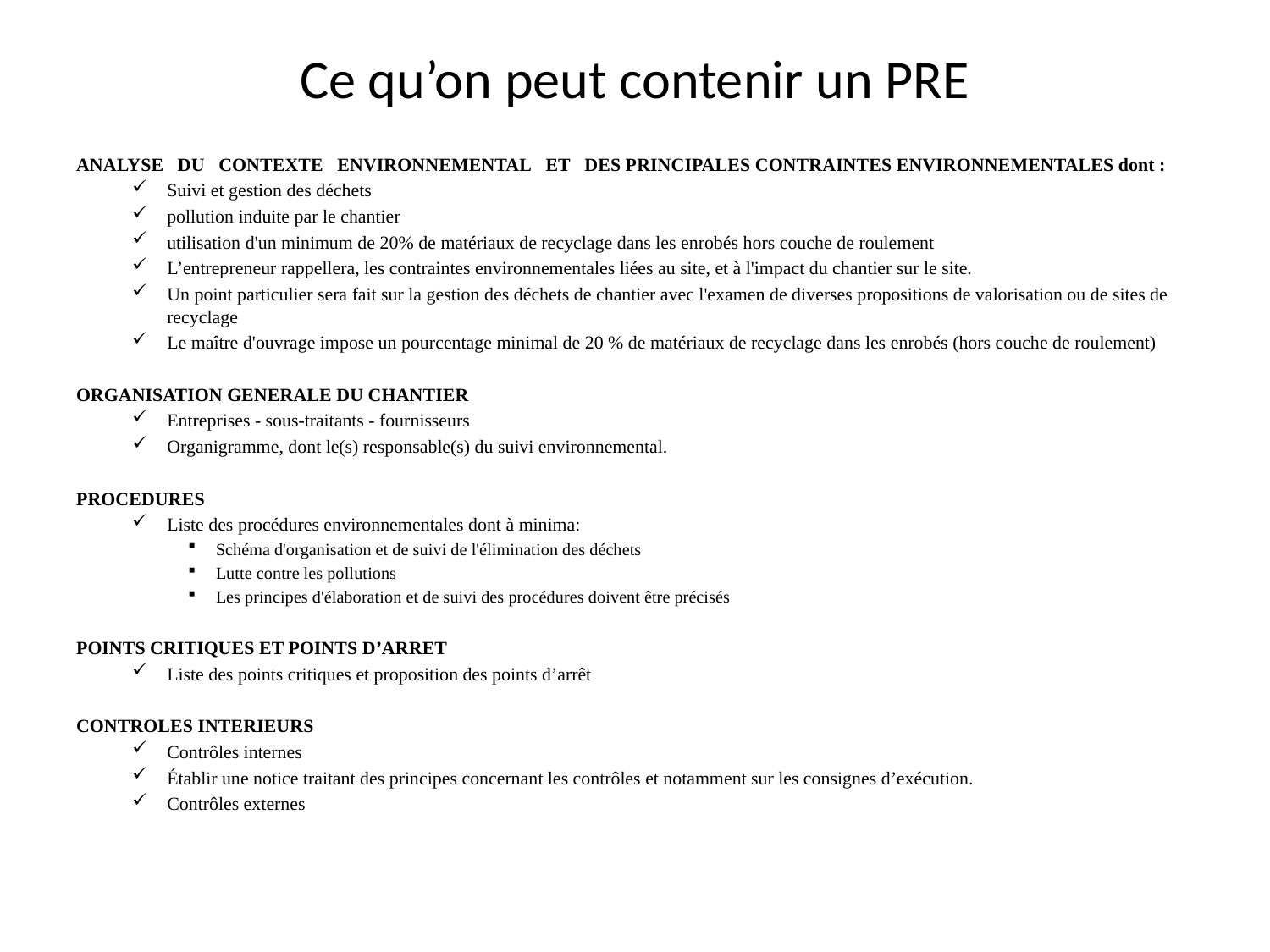

# Ce qu’on peut contenir un PRE
ANALYSE   DU   CONTEXTE   ENVIRONNEMENTAL   ET   DES PRINCIPALES CONTRAINTES ENVIRONNEMENTALES dont :
Suivi et gestion des déchets
pollution induite par le chantier
utilisation d'un minimum de 20% de matériaux de recyclage dans les enrobés hors couche de roulement
L’entrepreneur rappellera, les contraintes environnementales liées au site, et à l'impact du chantier sur le site.
Un point particulier sera fait sur la gestion des déchets de chantier avec l'examen de diverses propositions de valorisation ou de sites de recyclage
Le maître d'ouvrage impose un pourcentage minimal de 20 % de matériaux de recyclage dans les enrobés (hors couche de roulement)

ORGANISATION GENERALE DU CHANTIER
Entreprises - sous-traitants - fournisseurs
Organigramme, dont le(s) responsable(s) du suivi environnemental.

PROCEDURES
Liste des procédures environnementales dont à minima:
Schéma d'organisation et de suivi de l'élimination des déchets
Lutte contre les pollutions
Les principes d'élaboration et de suivi des procédures doivent être précisés

POINTS CRITIQUES ET POINTS D’ARRET
Liste des points critiques et proposition des points d’arrêt

CONTROLES INTERIEURS
Contrôles internes
Établir une notice traitant des principes concernant les contrôles et notamment sur les consignes d’exécution.
Contrôles externes